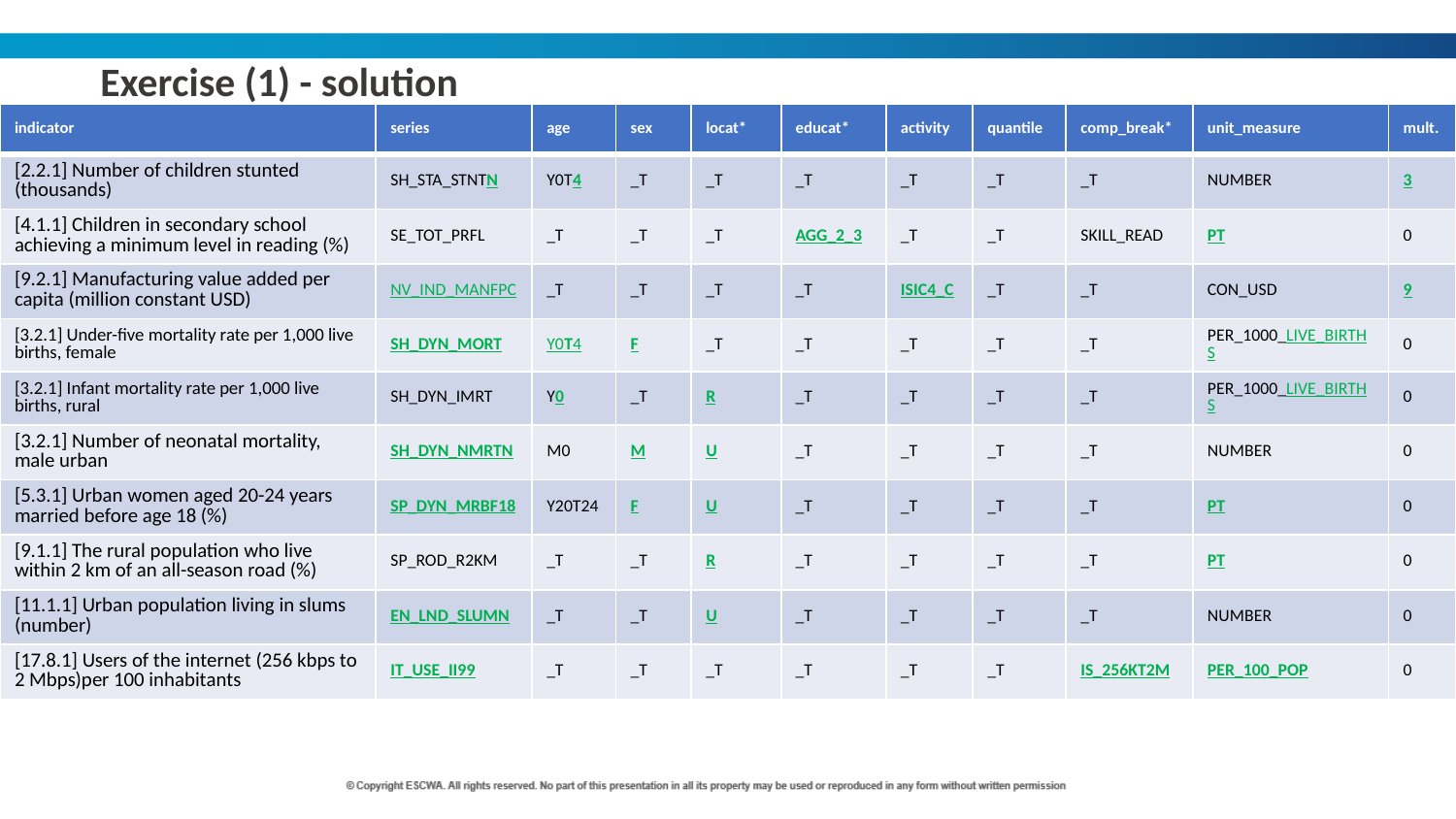

Exercise (1) - solution
| indicator | series | age | sex | locat\* | educat\* | activity | quantile | comp\_break\* | unit\_measure | mult. |
| --- | --- | --- | --- | --- | --- | --- | --- | --- | --- | --- |
| [2.2.1] Number of children stunted (thousands) | SH\_STA\_STNTN | Y0T4 | \_T | \_T | \_T | \_T | \_T | \_T | NUMBER | 3 |
| [4.1.1] Children in secondary school achieving a minimum level in reading (%) | SE\_TOT\_PRFL | \_T | \_T | \_T | AGG\_2\_3 | \_T | \_T | SKILL\_READ | PT | 0 |
| [9.2.1] Manufacturing value added per capita (million constant USD) | NV\_IND\_MANFPC | \_T | \_T | \_T | \_T | ISIC4\_C | \_T | \_T | CON\_USD | 9 |
| [3.2.1] Under-five mortality rate per 1,000 live births, female | SH\_DYN\_MORT | Y0T4 | F | \_T | \_T | \_T | \_T | \_T | PER\_1000\_LIVE\_BIRTHS | 0 |
| [3.2.1] Infant mortality rate per 1,000 live births, rural | SH\_DYN\_IMRT | Y0 | \_T | R | \_T | \_T | \_T | \_T | PER\_1000\_LIVE\_BIRTHS | 0 |
| [3.2.1] Number of neonatal mortality, male urban | SH\_DYN\_NMRTN | M0 | M | U | \_T | \_T | \_T | \_T | NUMBER | 0 |
| [5.3.1] Urban women aged 20-24 years married before age 18 (%) | SP\_DYN\_MRBF18 | Y20T24 | F | U | \_T | \_T | \_T | \_T | PT | 0 |
| [9.1.1] The rural population who live within 2 km of an all-season road (%) | SP\_ROD\_R2KM | \_T | \_T | R | \_T | \_T | \_T | \_T | PT | 0 |
| [11.1.1] Urban population living in slums (number) | EN\_LND\_SLUMN | \_T | \_T | U | \_T | \_T | \_T | \_T | NUMBER | 0 |
| [17.8.1] Users of the internet (256 kbps to 2 Mbps)per 100 inhabitants | IT\_USE\_II99 | \_T | \_T | \_T | \_T | \_T | \_T | IS\_256KT2M | PER\_100\_POP | 0 |